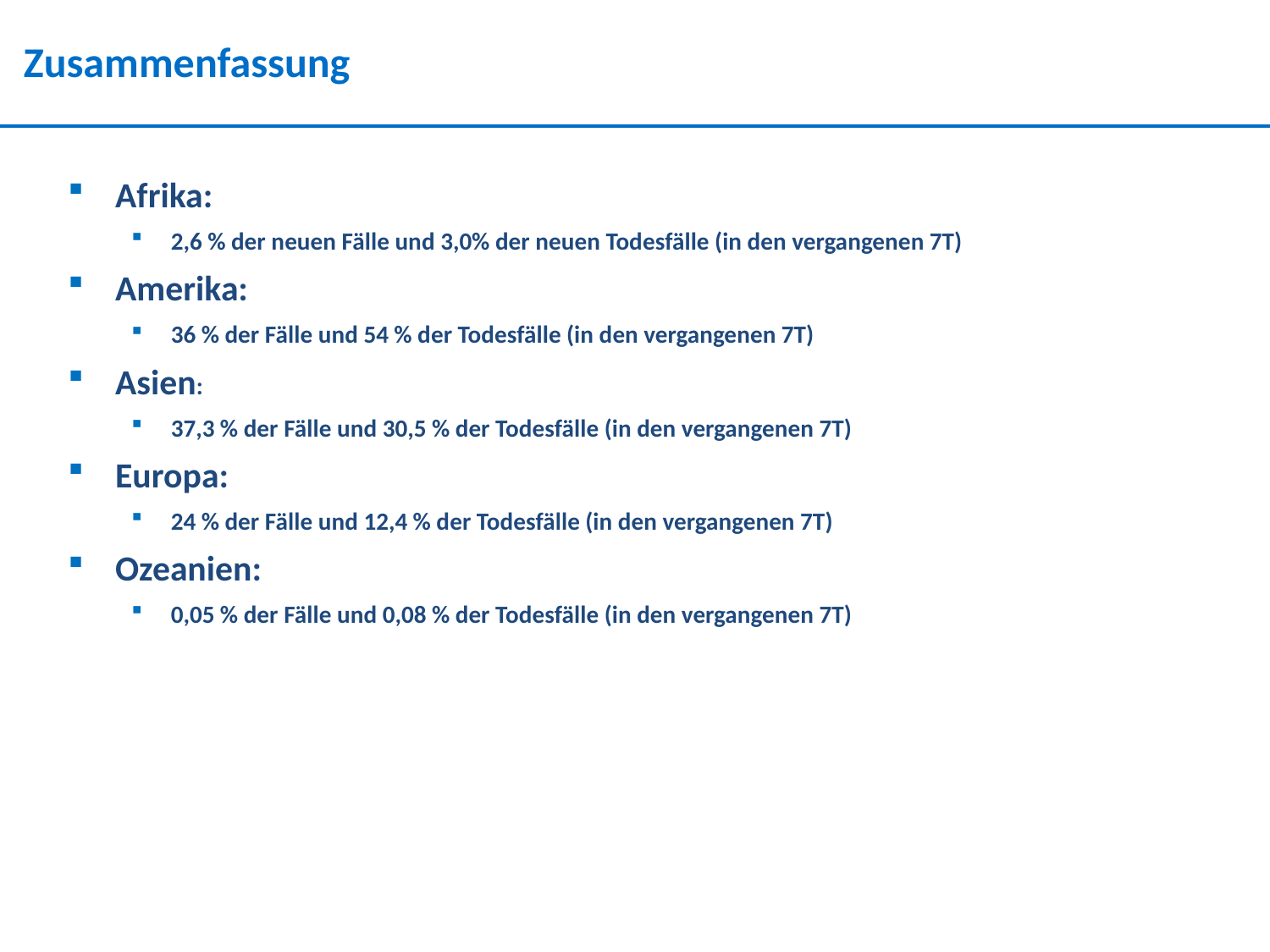

Zusammenfassung
Afrika:
2,6 % der neuen Fälle und 3,0% der neuen Todesfälle (in den vergangenen 7T)
Amerika:
36 % der Fälle und 54 % der Todesfälle (in den vergangenen 7T)
Asien:
37,3 % der Fälle und 30,5 % der Todesfälle (in den vergangenen 7T)
Europa:
24 % der Fälle und 12,4 % der Todesfälle (in den vergangenen 7T)
Ozeanien:
0,05 % der Fälle und 0,08 % der Todesfälle (in den vergangenen 7T)